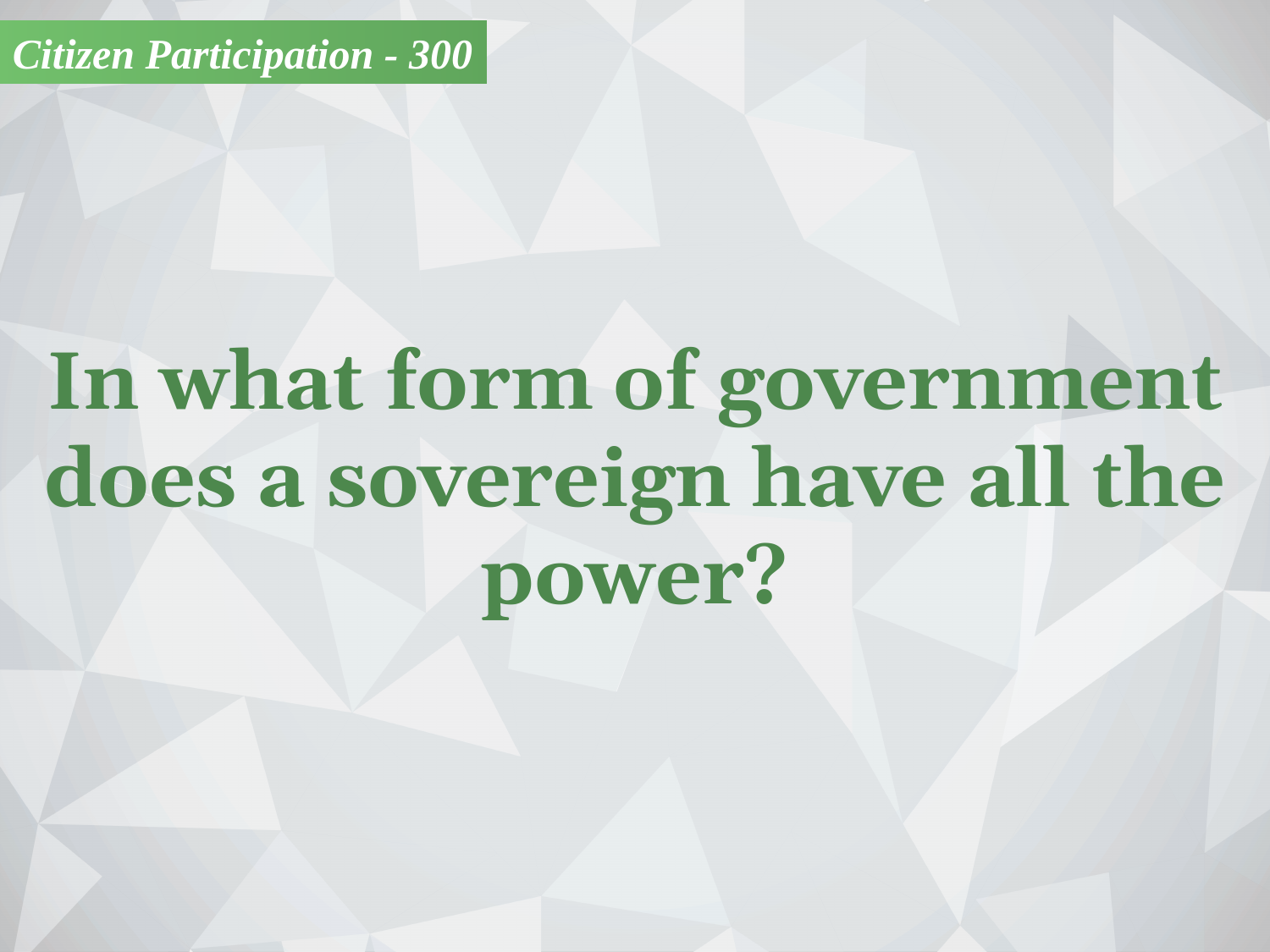

Citizen Participation - 300
In what form of government does a sovereign have all the power?